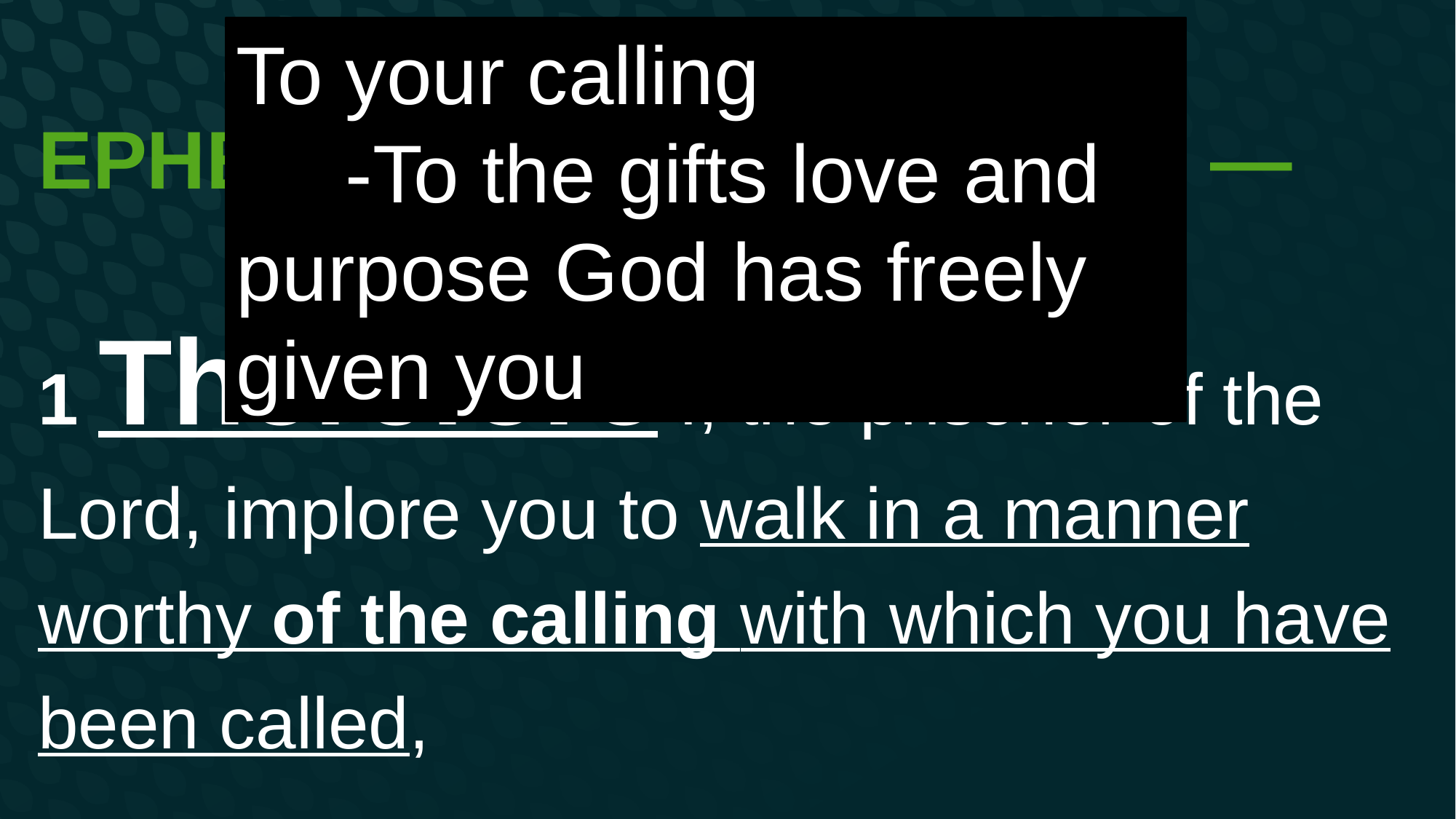

To your calling
	-To the gifts love and purpose God has freely given you
# Ephesians 4:1–16 (NASB95) —
1 Therefore I, the prisoner of the Lord, implore you to walk in a manner worthy of the calling with which you have been called,